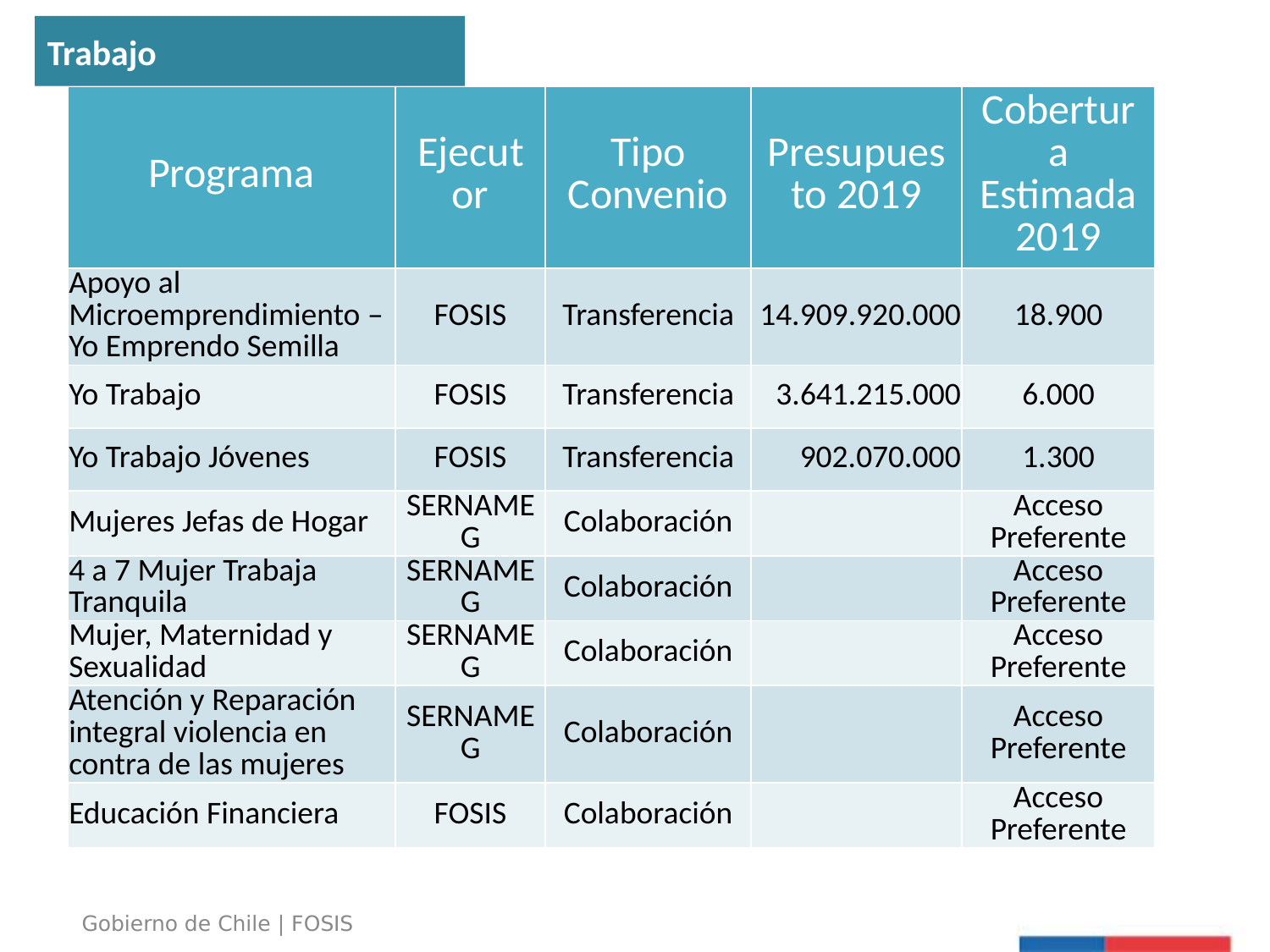

Trabajo
| Programa | Ejecutor | Tipo Convenio | Presupuesto 2019 | Cobertura Estimada 2019 |
| --- | --- | --- | --- | --- |
| Apoyo al Microemprendimiento – Yo Emprendo Semilla | FOSIS | Transferencia | 14.909.920.000 | 18.900 |
| Yo Trabajo | FOSIS | Transferencia | 3.641.215.000 | 6.000 |
| Yo Trabajo Jóvenes | FOSIS | Transferencia | 902.070.000 | 1.300 |
| Mujeres Jefas de Hogar | SERNAMEG | Colaboración |  | Acceso Preferente |
| 4 a 7 Mujer Trabaja Tranquila | SERNAMEG | Colaboración |  | Acceso Preferente |
| Mujer, Maternidad y Sexualidad | SERNAMEG | Colaboración |  | Acceso Preferente |
| Atención y Reparación integral violencia en contra de las mujeres | SERNAMEG | Colaboración |  | Acceso Preferente |
| Educación Financiera | FOSIS | Colaboración |  | Acceso Preferente |